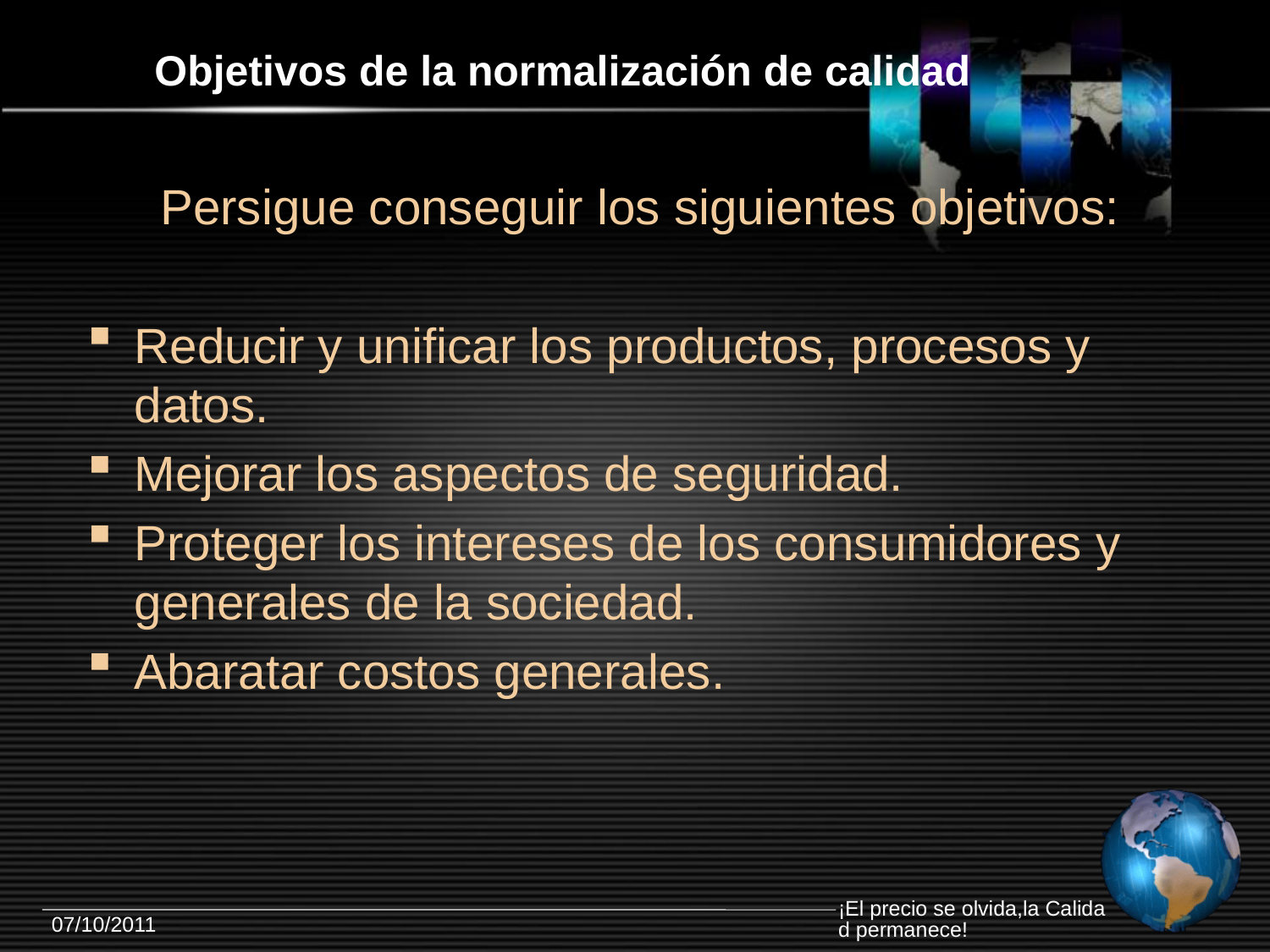

# Objetivos de la normalización de calidad
Persigue conseguir los siguientes objetivos:

Reducir y unificar los productos, procesos y datos.
Mejorar los aspectos de seguridad.
Proteger los intereses de los consumidores y generales de la sociedad.
Abaratar costos generales.

¡El precio se olvida,la Calidad permanece!
07/10/2011